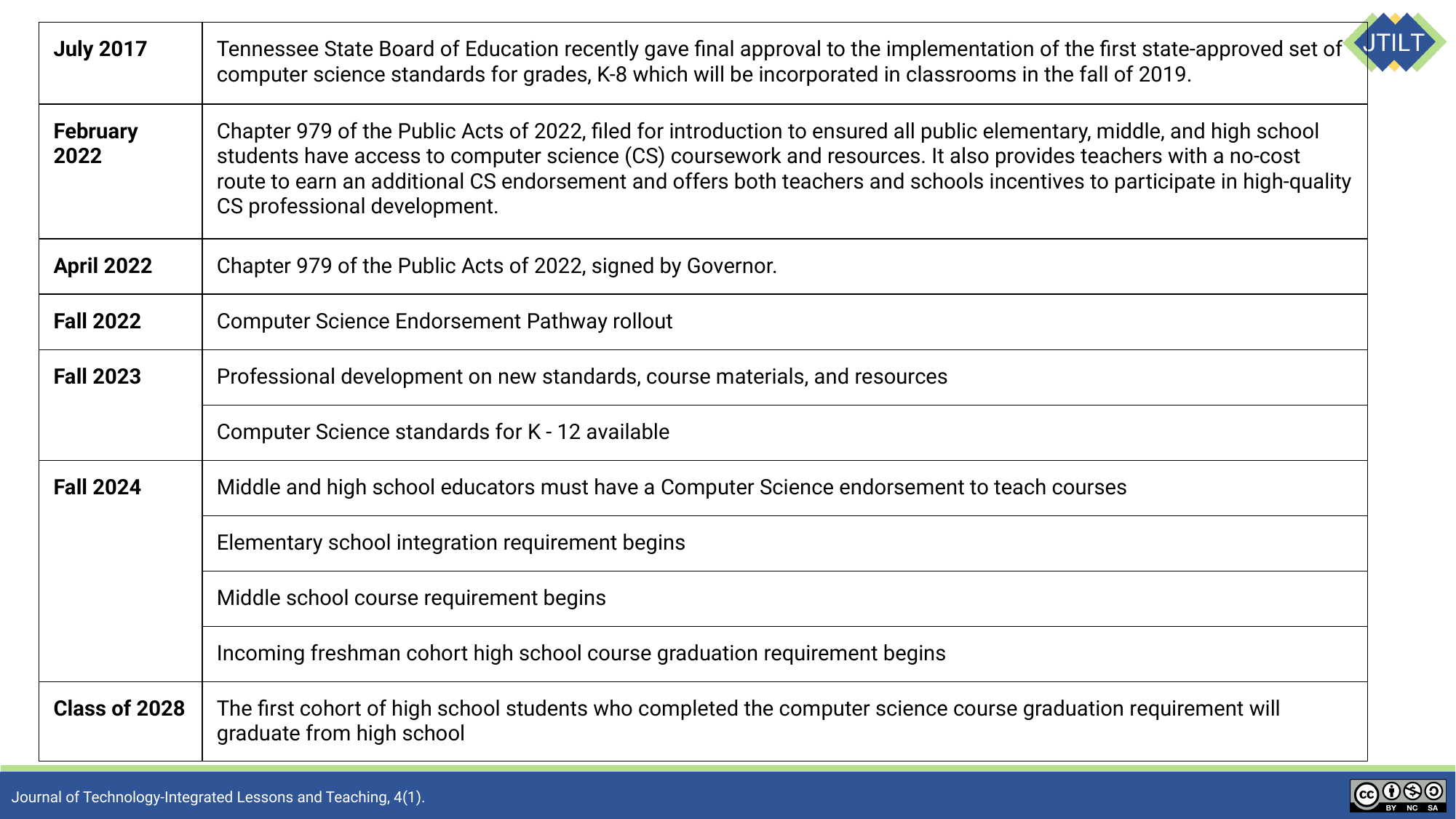

| July 2017 | Tennessee State Board of Education recently gave final approval to the implementation of the first state-approved set of computer science standards for grades, K-8 which will be incorporated in classrooms in the fall of 2019. |
| --- | --- |
| February 2022 | Chapter 979 of the Public Acts of 2022, filed for introduction to ensured all public elementary, middle, and high school students have access to computer science (CS) coursework and resources. It also provides teachers with a no-cost route to earn an additional CS endorsement and offers both teachers and schools incentives to participate in high-quality CS professional development. |
| April 2022 | Chapter 979 of the Public Acts of 2022, signed by Governor. |
| Fall 2022 | Computer Science Endorsement Pathway rollout |
| Fall 2023 | Professional development on new standards, course materials, and resources |
|  | Computer Science standards for K - 12 available |
| Fall 2024 | Middle and high school educators must have a Computer Science endorsement to teach courses |
|  | Elementary school integration requirement begins |
|  | Middle school course requirement begins |
|  | Incoming freshman cohort high school course graduation requirement begins |
| Class of 2028 | The first cohort of high school students who completed the computer science course graduation requirement will graduate from high school |